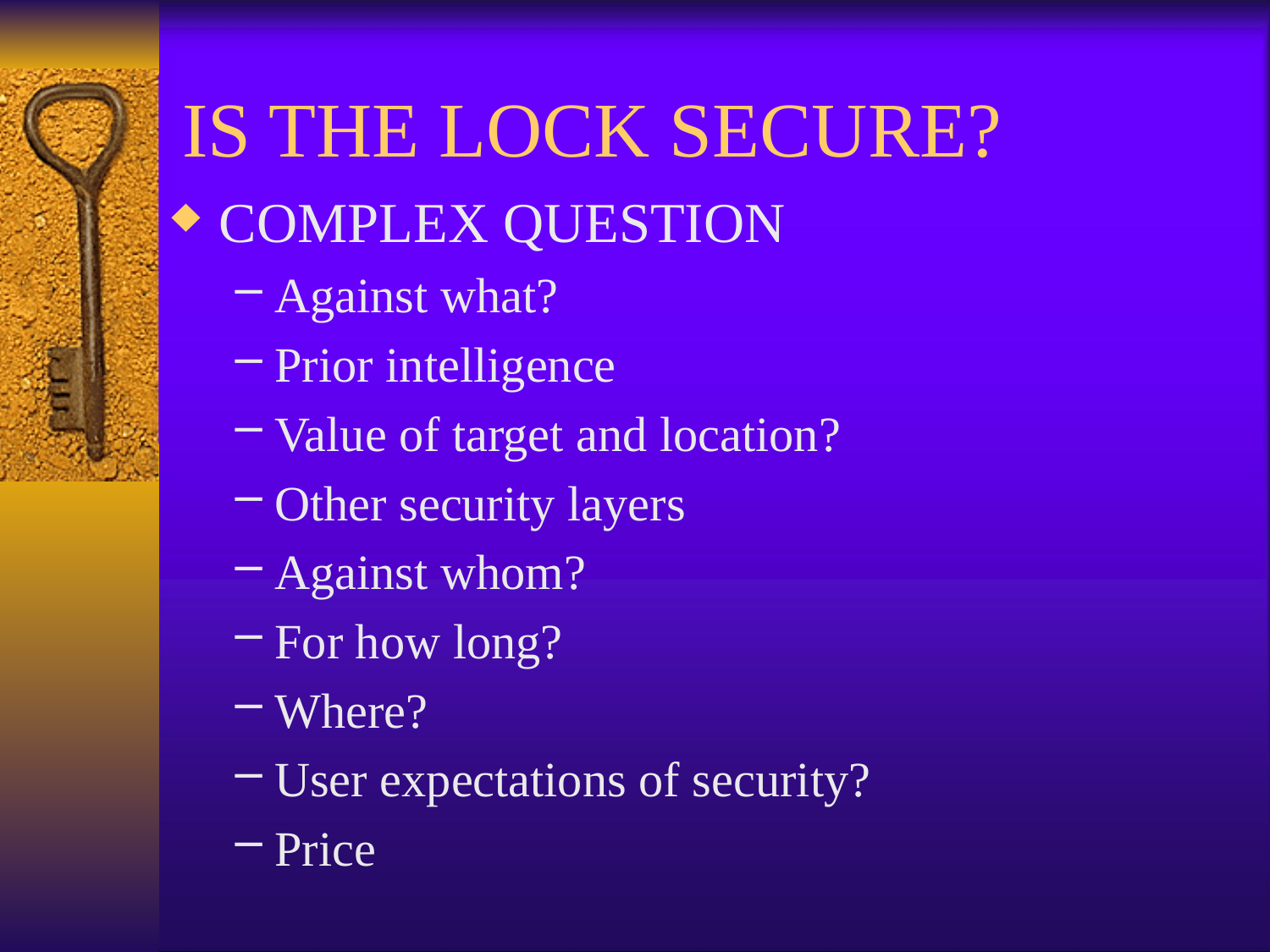

# IS THE LOCK SECURE?
COMPLEX QUESTION
Against what?
Prior intelligence
Value of target and location?
Other security layers
Against whom?
For how long?
Where?
User expectations of security?
Price